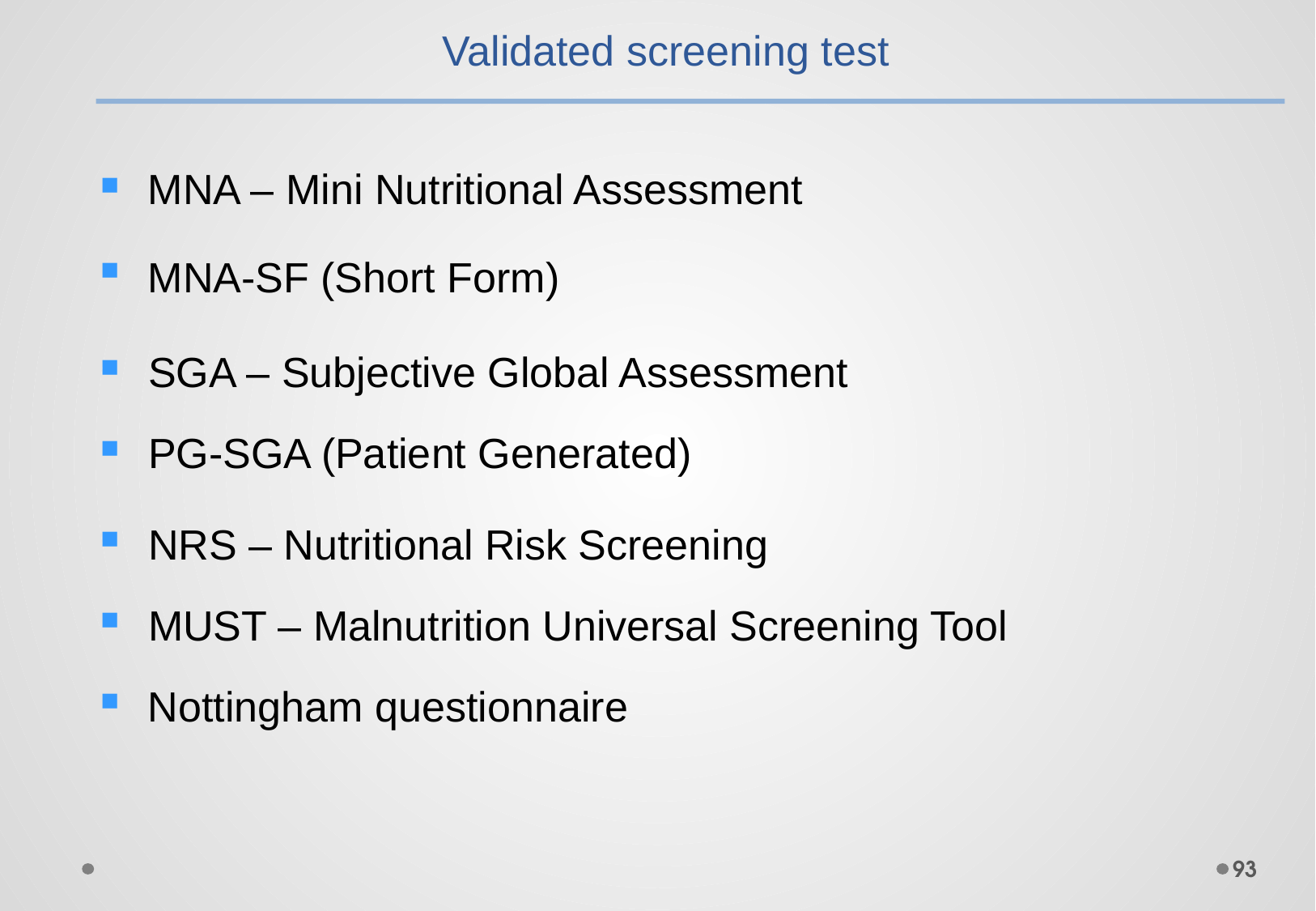

Validated screening test

MNA – Mini Nutritional Assessment
MNA-SF (Short Form)
SGA – Subjective Global Assessment
PG-SGA (Patient Generated)
NRS – Nutritional Risk Screening
MUST – Malnutrition Universal Screening Tool
Nottingham questionnaire
93